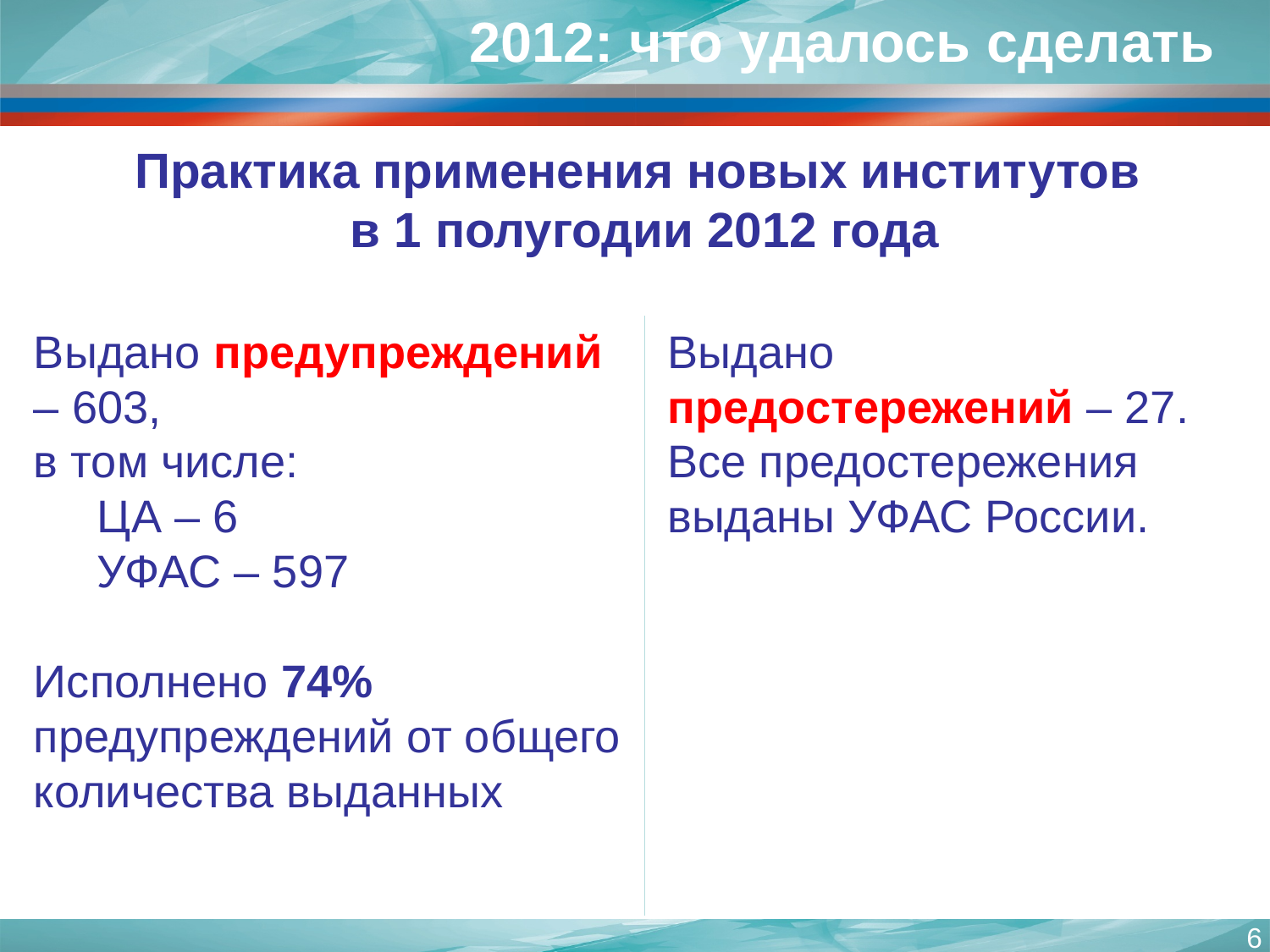

2012: что удалось сделать
Практика применения новых институтов
в 1 полугодии 2012 года
Выдано предупреждений – 603,
в том числе:
     ЦА – 6
     УФАС – 597

Исполнено 74% предупреждений от общего количества выданных
Выдано предостережений – 27.
Все предостережения выданы УФАС России.
6